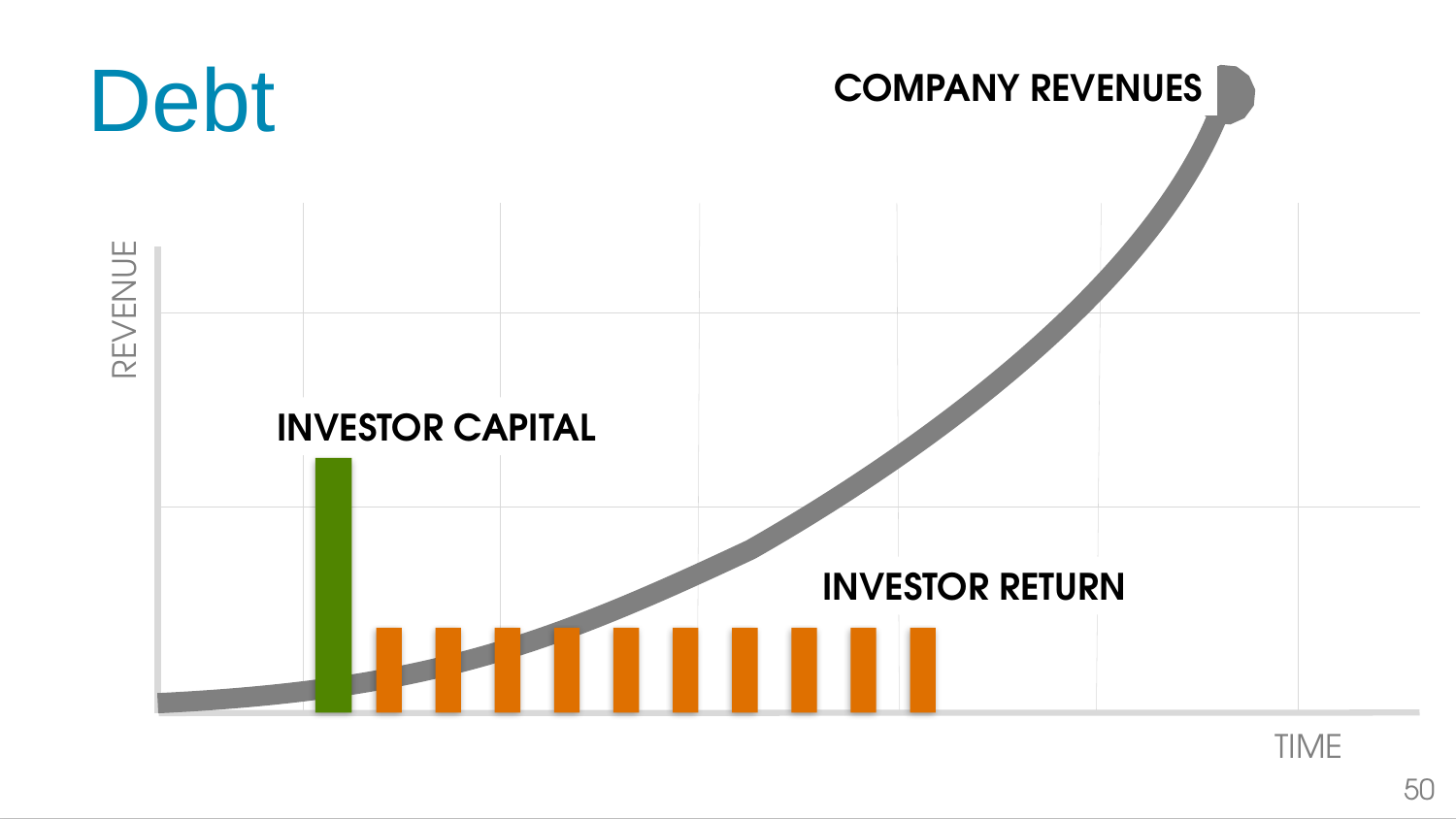

Debt
Company Revenues

Revenue
Investor Capital

Investor Return

Time
50